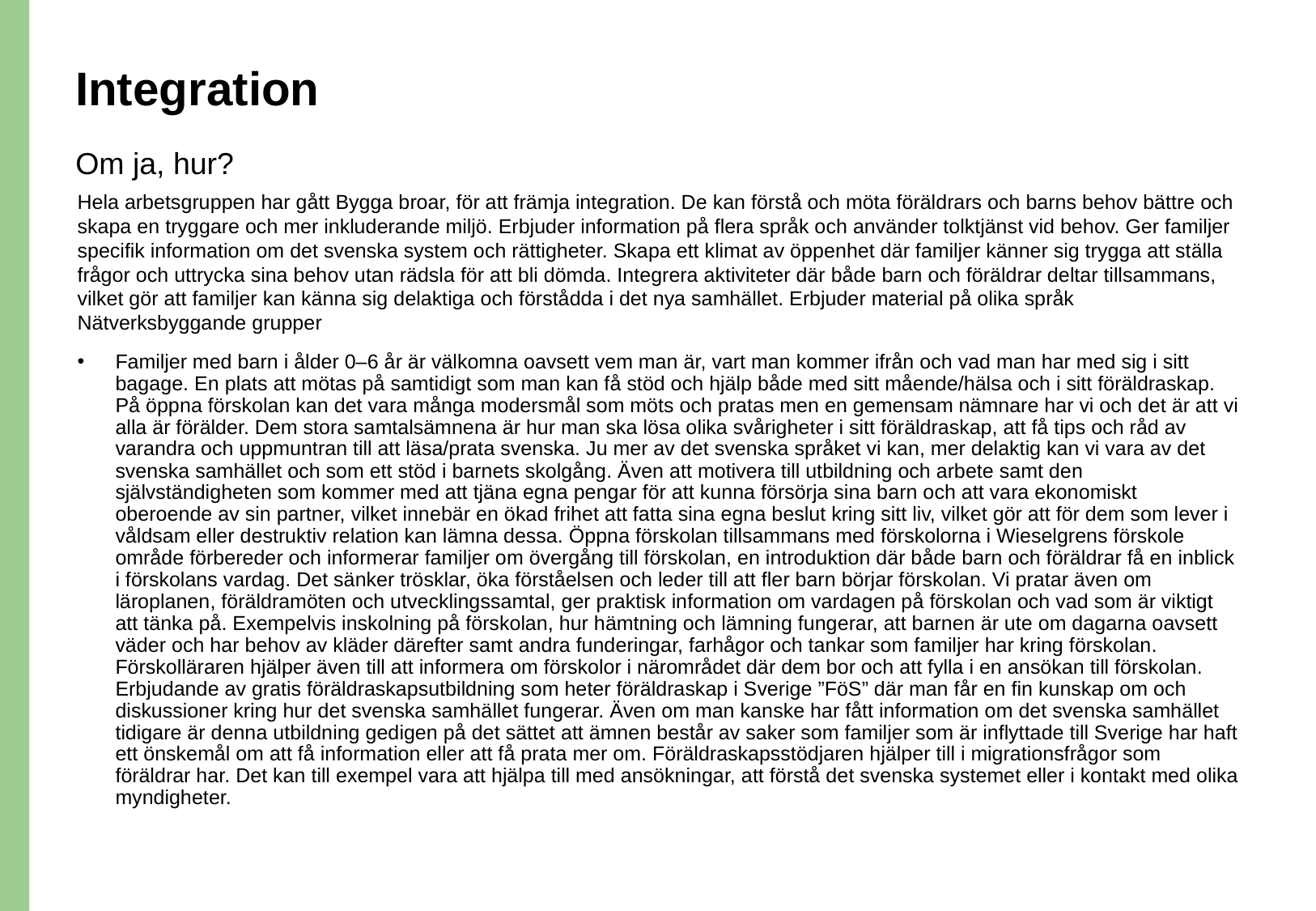

# Integration
Om ja, hur?

Hela arbetsgruppen har gått Bygga broar, för att främja integration. De kan förstå och möta föräldrars och barns behov bättre och skapa en tryggare och mer inkluderande miljö. Erbjuder information på flera språk och använder tolktjänst vid behov. Ger familjer specifik information om det svenska system och rättigheter. Skapa ett klimat av öppenhet där familjer känner sig trygga att ställa frågor och uttrycka sina behov utan rädsla för att bli dömda. Integrera aktiviteter där både barn och föräldrar deltar tillsammans, vilket gör att familjer kan känna sig delaktiga och förstådda i det nya samhället. Erbjuder material på olika språk Nätverksbyggande grupper
Familjer med barn i ålder 0–6 år är välkomna oavsett vem man är, vart man kommer ifrån och vad man har med sig i sitt bagage. En plats att mötas på samtidigt som man kan få stöd och hjälp både med sitt mående/hälsa och i sitt föräldraskap. På öppna förskolan kan det vara många modersmål som möts och pratas men en gemensam nämnare har vi och det är att vi alla är förälder. Dem stora samtalsämnena är hur man ska lösa olika svårigheter i sitt föräldraskap, att få tips och råd av varandra och uppmuntran till att läsa/prata svenska. Ju mer av det svenska språket vi kan, mer delaktig kan vi vara av det svenska samhället och som ett stöd i barnets skolgång. Även att motivera till utbildning och arbete samt den självständigheten som kommer med att tjäna egna pengar för att kunna försörja sina barn och att vara ekonomiskt oberoende av sin partner, vilket innebär en ökad frihet att fatta sina egna beslut kring sitt liv, vilket gör att för dem som lever i våldsam eller destruktiv relation kan lämna dessa. Öppna förskolan tillsammans med förskolorna i Wieselgrens förskole område förbereder och informerar familjer om övergång till förskolan, en introduktion där både barn och föräldrar få en inblick i förskolans vardag. Det sänker trösklar, öka förståelsen och leder till att fler barn börjar förskolan. Vi pratar även om läroplanen, föräldramöten och utvecklingssamtal, ger praktisk information om vardagen på förskolan och vad som är viktigt att tänka på. Exempelvis inskolning på förskolan, hur hämtning och lämning fungerar, att barnen är ute om dagarna oavsett väder och har behov av kläder därefter samt andra funderingar, farhågor och tankar som familjer har kring förskolan. Förskolläraren hjälper även till att informera om förskolor i närområdet där dem bor och att fylla i en ansökan till förskolan. Erbjudande av gratis föräldraskapsutbildning som heter föräldraskap i Sverige ”FöS” där man får en fin kunskap om och diskussioner kring hur det svenska samhället fungerar. Även om man kanske har fått information om det svenska samhället tidigare är denna utbildning gedigen på det sättet att ämnen består av saker som familjer som är inflyttade till Sverige har haft ett önskemål om att få information eller att få prata mer om. Föräldraskapsstödjaren hjälper till i migrationsfrågor som föräldrar har. Det kan till exempel vara att hjälpa till med ansökningar, att förstå det svenska systemet eller i kontakt med olika myndigheter.